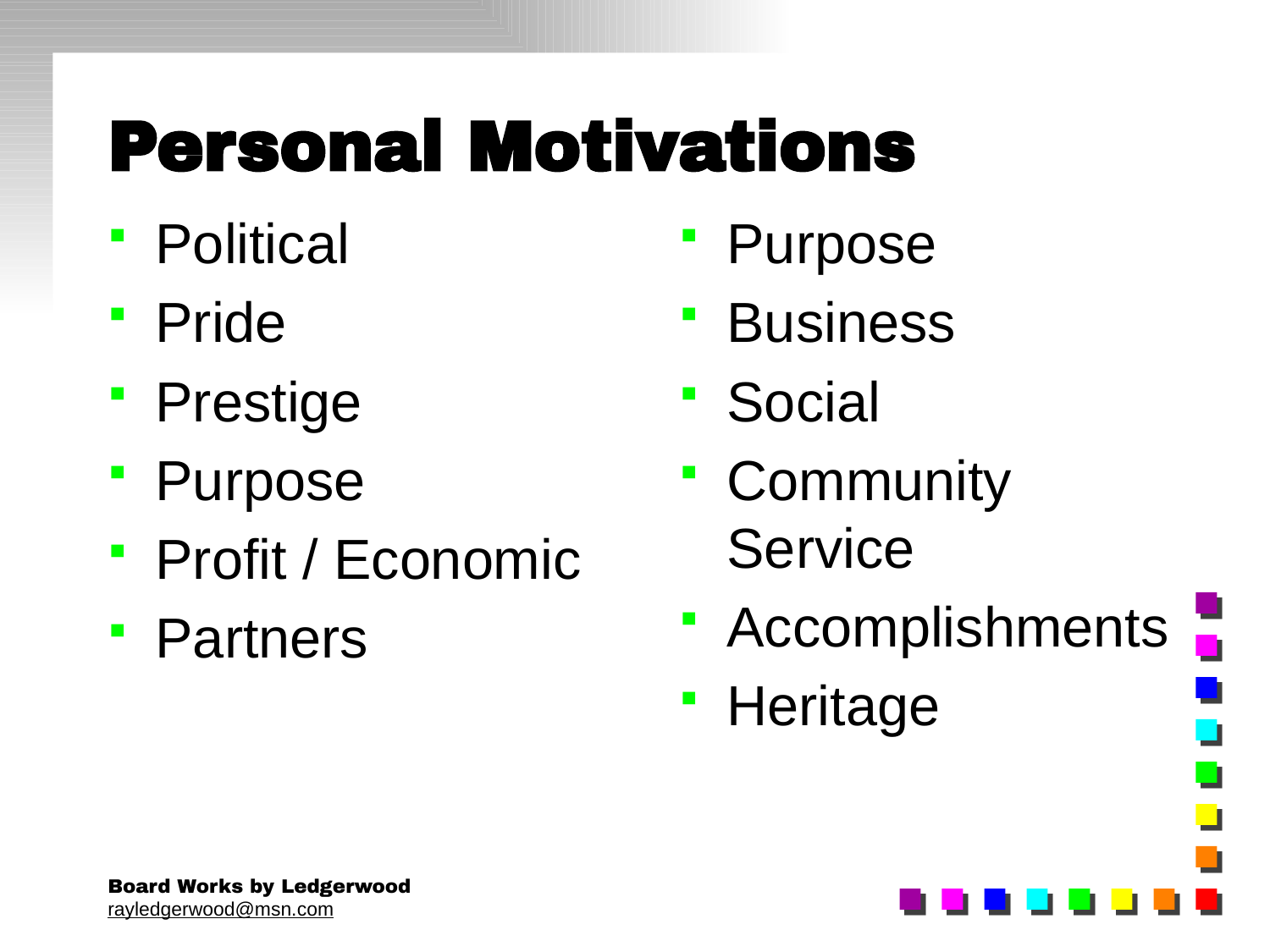

# Personal Motivations
Political
Pride
Prestige
Purpose
Profit / Economic
Partners

Purpose
Business
Social
Community Service
Accomplishments
Heritage